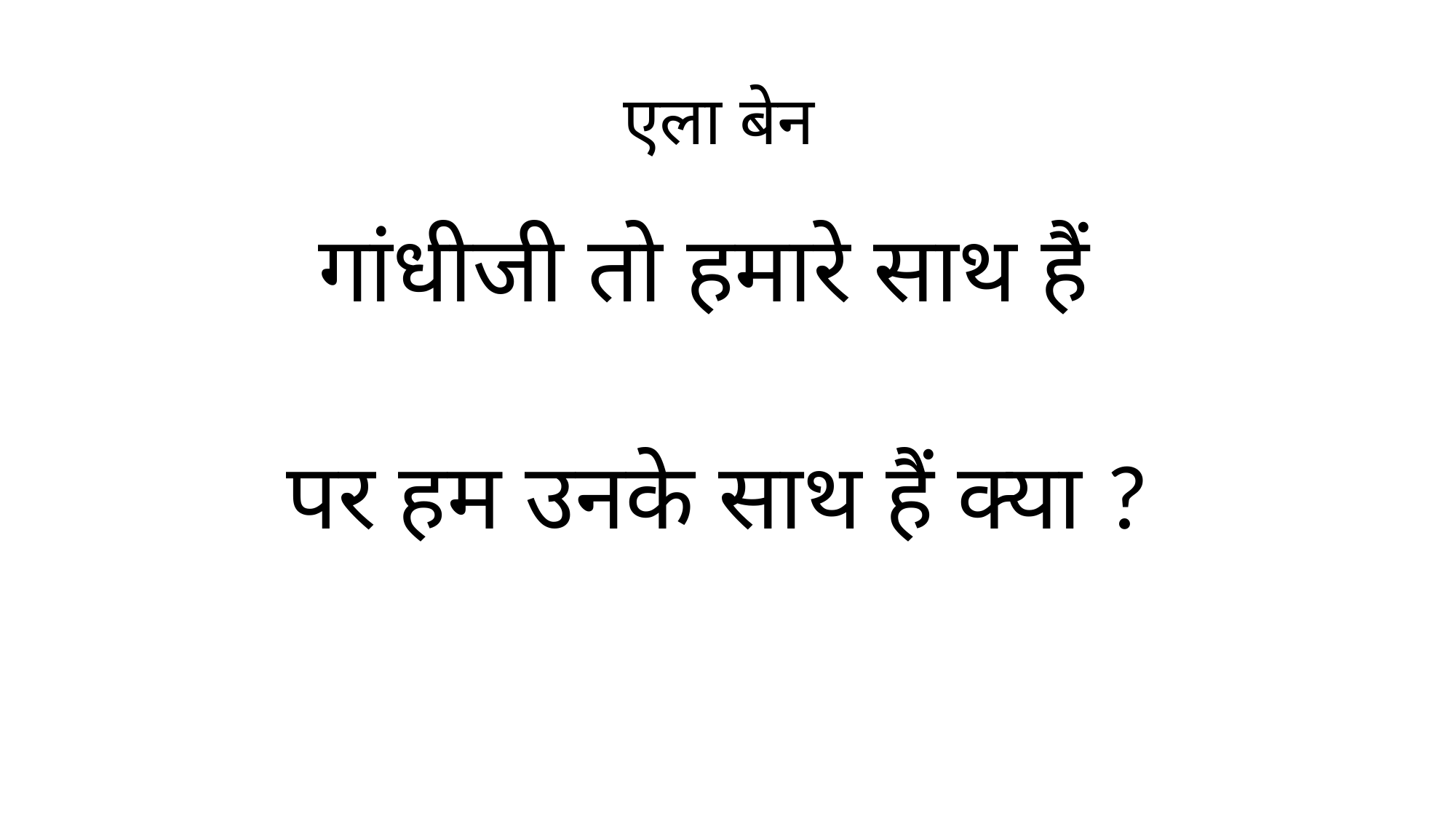

# एला बेन
गांधीजी तो हमारे साथ हैं

पर हम उनके साथ हैं क्या ?